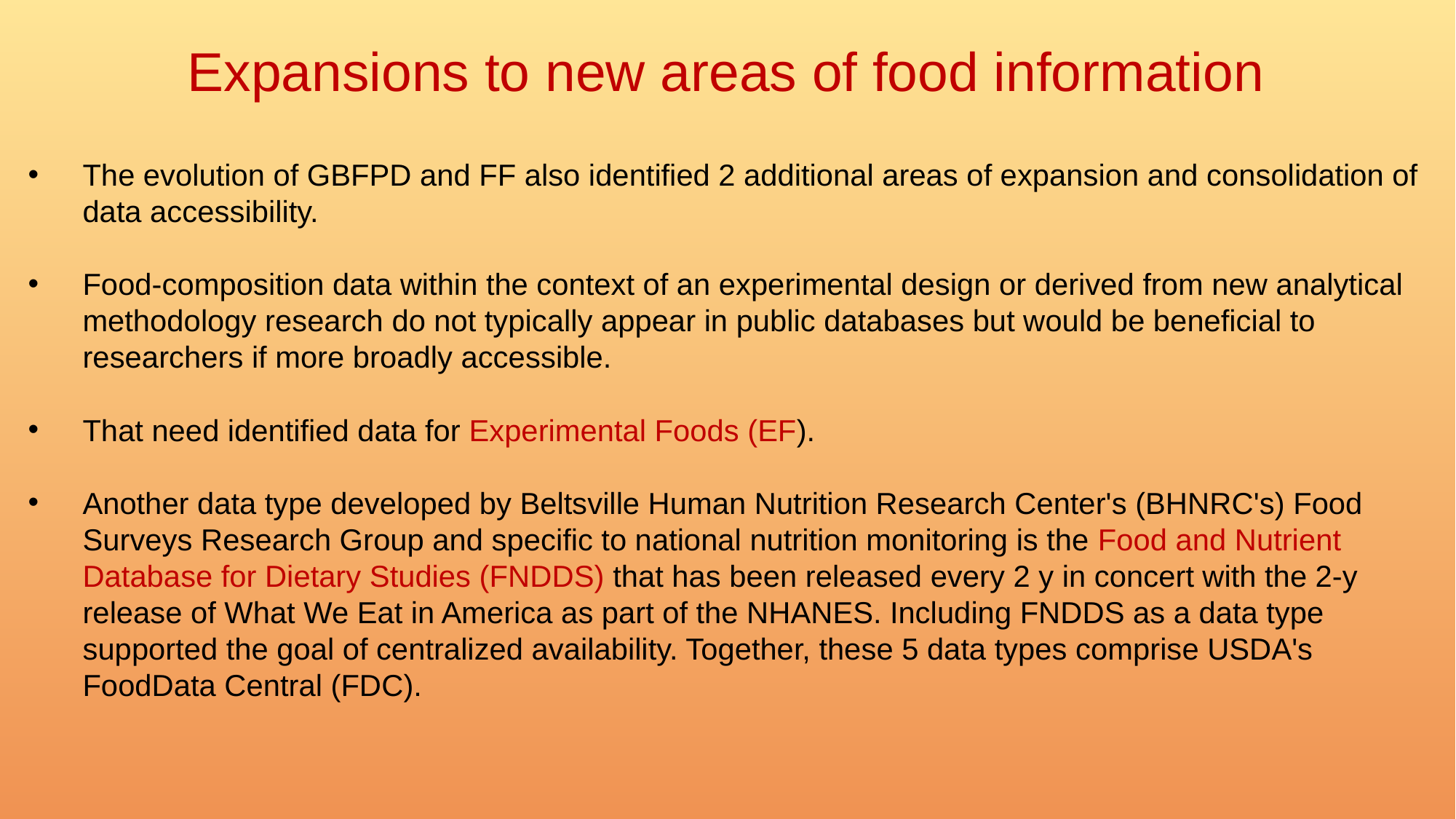

Expansions to new areas of food information
The evolution of GBFPD and FF also identified 2 additional areas of expansion and consolidation of data accessibility.

Food-composition data within the context of an experimental design or derived from new analytical methodology research do not typically appear in public databases but would be beneficial to researchers if more broadly accessible.

That need identified data for Experimental Foods (EF).

Another data type developed by Beltsville Human Nutrition Research Center's (BHNRC's) Food Surveys Research Group and specific to national nutrition monitoring is the Food and Nutrient Database for Dietary Studies (FNDDS) that has been released every 2 y in concert with the 2-y release of What We Eat in America as part of the NHANES. Including FNDDS as a data type supported the goal of centralized availability. Together, these 5 data types comprise USDA's FoodData Central (FDC).